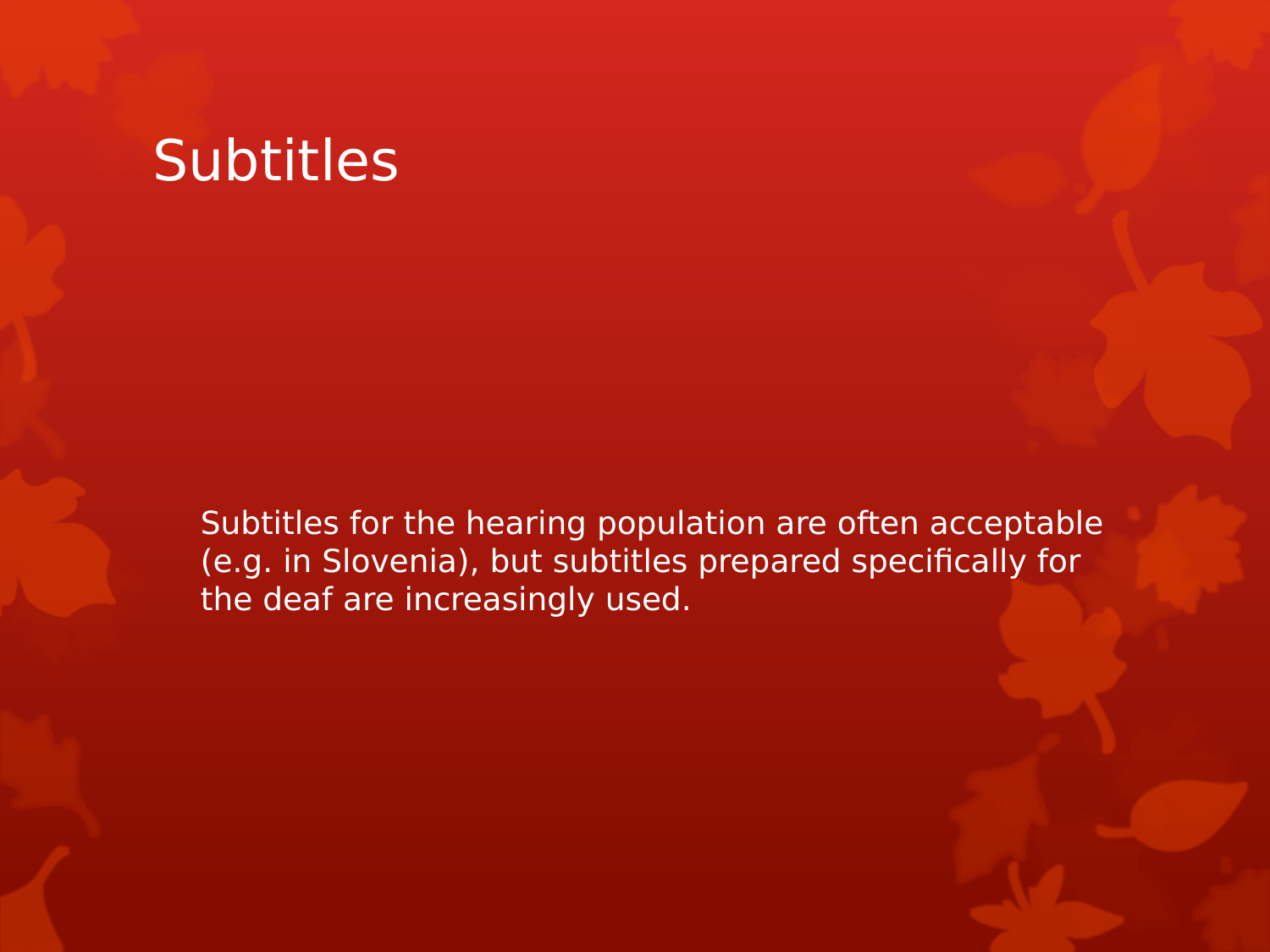

# Subtitles

	Subtitles for the hearing population are often acceptable (e.g. in Slovenia), but subtitles prepared specifically for the deaf are increasingly used.